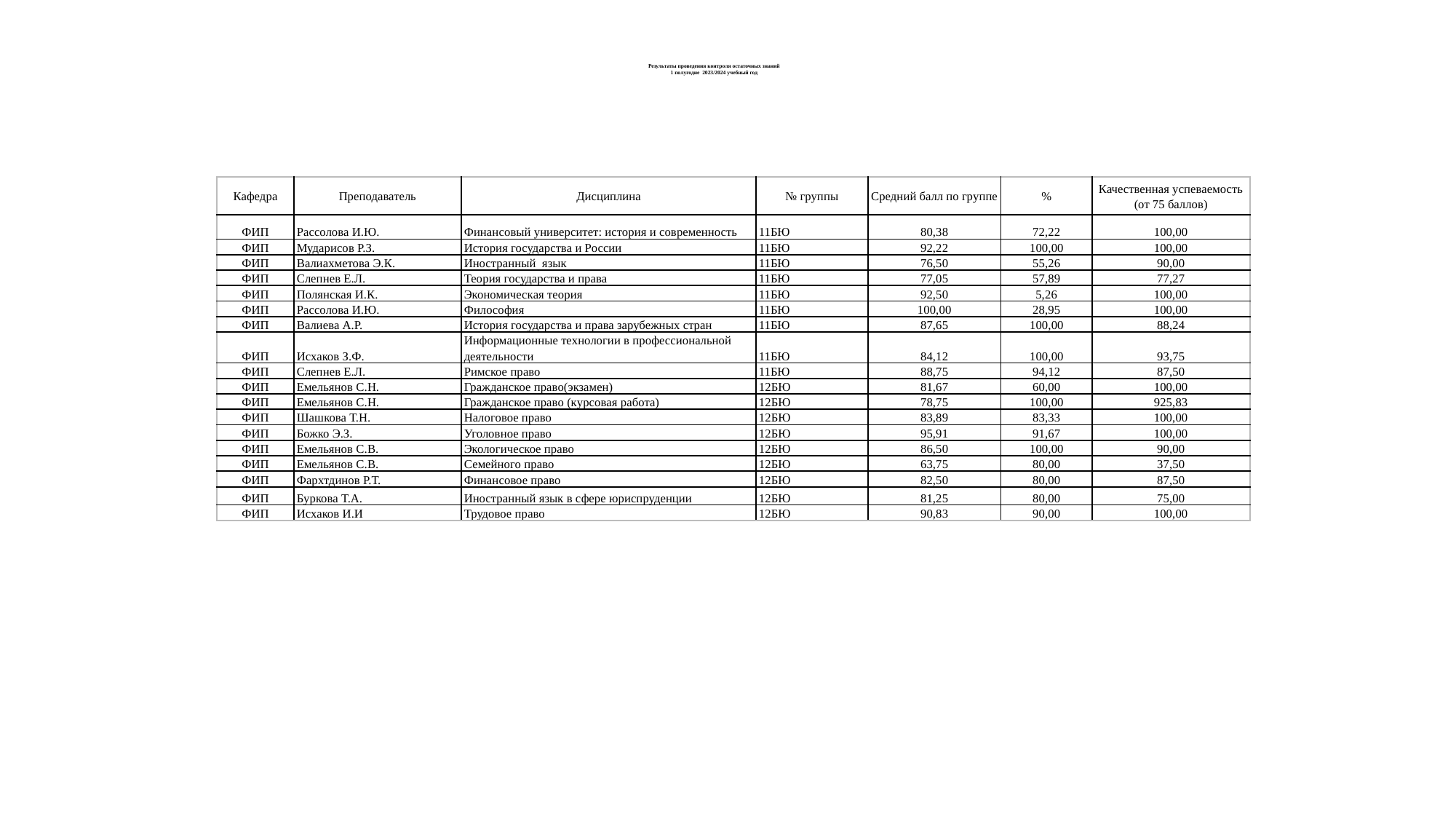

# Результаты проведения контроля остаточных знаний 1 полугодие  2023/2024 учебный год
| Кафедра | Преподаватель | Дисциплина | № группы | Средний балл по группе | % | Качественная успеваемость (от 75 баллов) |
| --- | --- | --- | --- | --- | --- | --- |
| ФИП | Рассолова И.Ю. | Финансовый университет: история и современность | 11БЮ | 80,38 | 72,22 | 100,00 |
| ФИП | Мударисов Р.З. | История государства и России | 11БЮ | 92,22 | 100,00 | 100,00 |
| ФИП | Валиахметова Э.К. | Иностранный язык | 11БЮ | 76,50 | 55,26 | 90,00 |
| ФИП | Слепнев Е.Л. | Теория государства и права | 11БЮ | 77,05 | 57,89 | 77,27 |
| ФИП | Полянская И.К. | Экономическая теория | 11БЮ | 92,50 | 5,26 | 100,00 |
| ФИП | Рассолова И.Ю. | Философия | 11БЮ | 100,00 | 28,95 | 100,00 |
| ФИП | Валиева А.Р. | История государства и права зарубежных стран | 11БЮ | 87,65 | 100,00 | 88,24 |
| ФИП | Исхаков З.Ф. | Информационные технологии в профессиональной деятельности | 11БЮ | 84,12 | 100,00 | 93,75 |
| ФИП | Слепнев Е.Л. | Римское право | 11БЮ | 88,75 | 94,12 | 87,50 |
| ФИП | Емельянов С.Н. | Гражданское право(экзамен) | 12БЮ | 81,67 | 60,00 | 100,00 |
| ФИП | Емельянов С.Н. | Гражданское право (курсовая работа) | 12БЮ | 78,75 | 100,00 | 925,83 |
| ФИП | Шашкова Т.Н. | Налоговое право | 12БЮ | 83,89 | 83,33 | 100,00 |
| ФИП | Божко Э.З. | Уголовное право | 12БЮ | 95,91 | 91,67 | 100,00 |
| ФИП | Емельянов С.В. | Экологическое право | 12БЮ | 86,50 | 100,00 | 90,00 |
| ФИП | Емельянов С.В. | Семейного право | 12БЮ | 63,75 | 80,00 | 37,50 |
| ФИП | Фархтдинов Р.Т. | Финансовое право | 12БЮ | 82,50 | 80,00 | 87,50 |
| ФИП | Буркова Т.А. | Иностранный язык в сфере юриспруденции | 12БЮ | 81,25 | 80,00 | 75,00 |
| ФИП | Исхаков И.И | Трудовое право | 12БЮ | 90,83 | 90,00 | 100,00 |